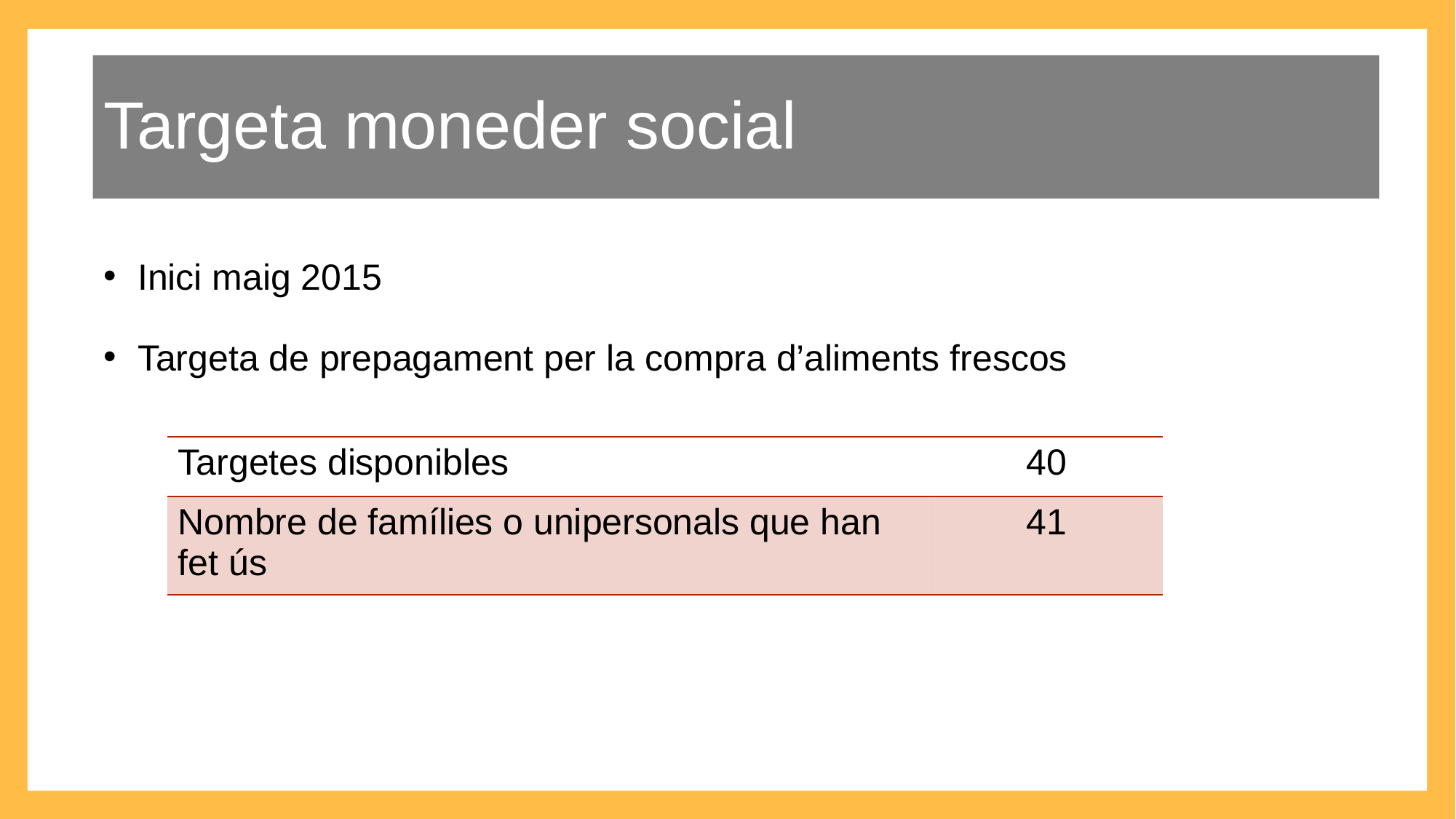

Targeta moneder social

Inici maig 2015
Targeta de prepagament per la compra d’aliments frescos
| Targetes disponibles | 40 |
| --- | --- |
| Nombre de famílies o unipersonals que han fet ús | 41 |